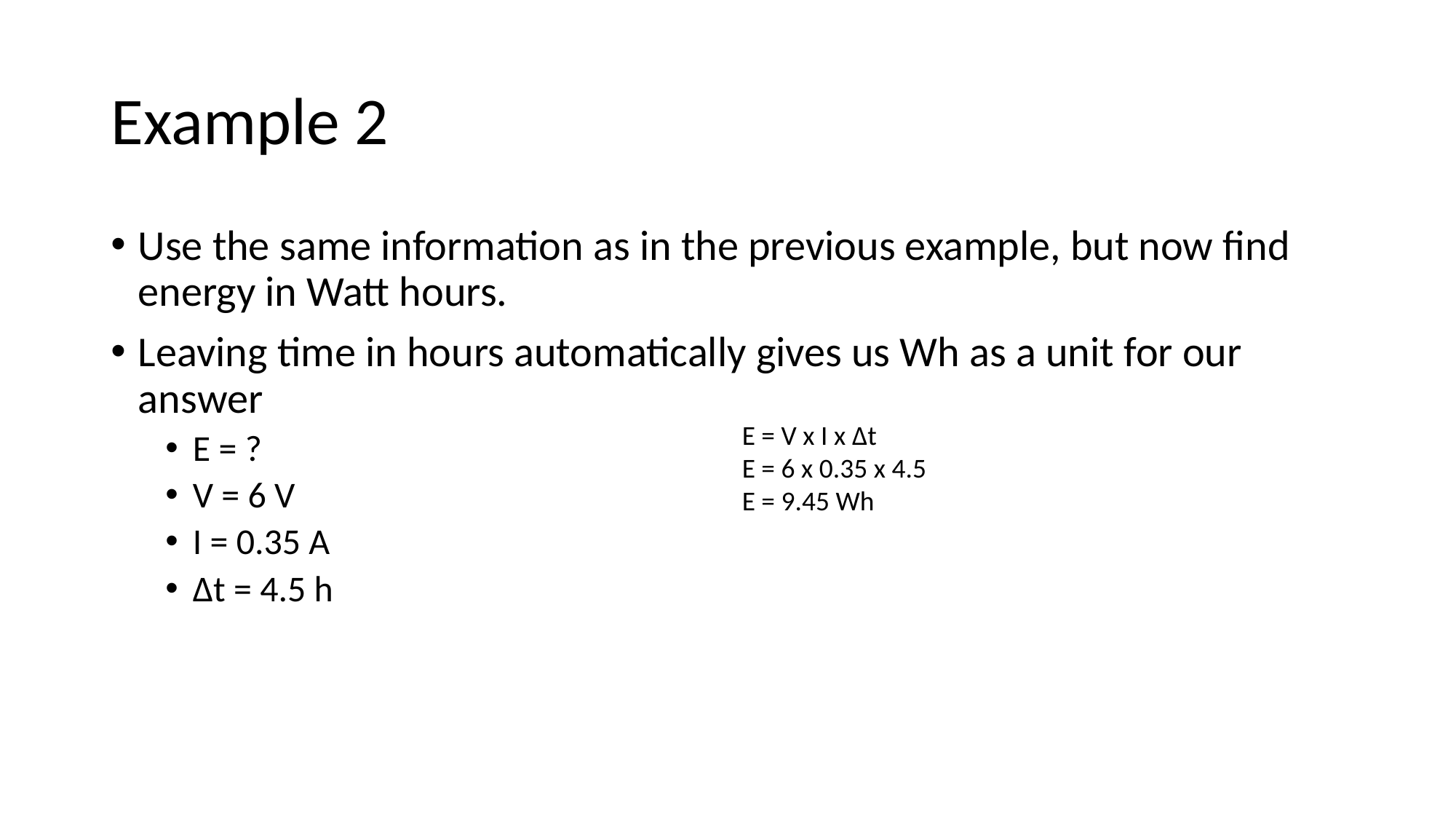

# Example 2
Use the same information as in the previous example, but now find energy in Watt hours.
Leaving time in hours automatically gives us Wh as a unit for our answer
E = ?
V = 6 V
I = 0.35 A
Δt = 4.5 h
E = V x I x Δt
E = 6 x 0.35 x 4.5
E = 9.45 Wh